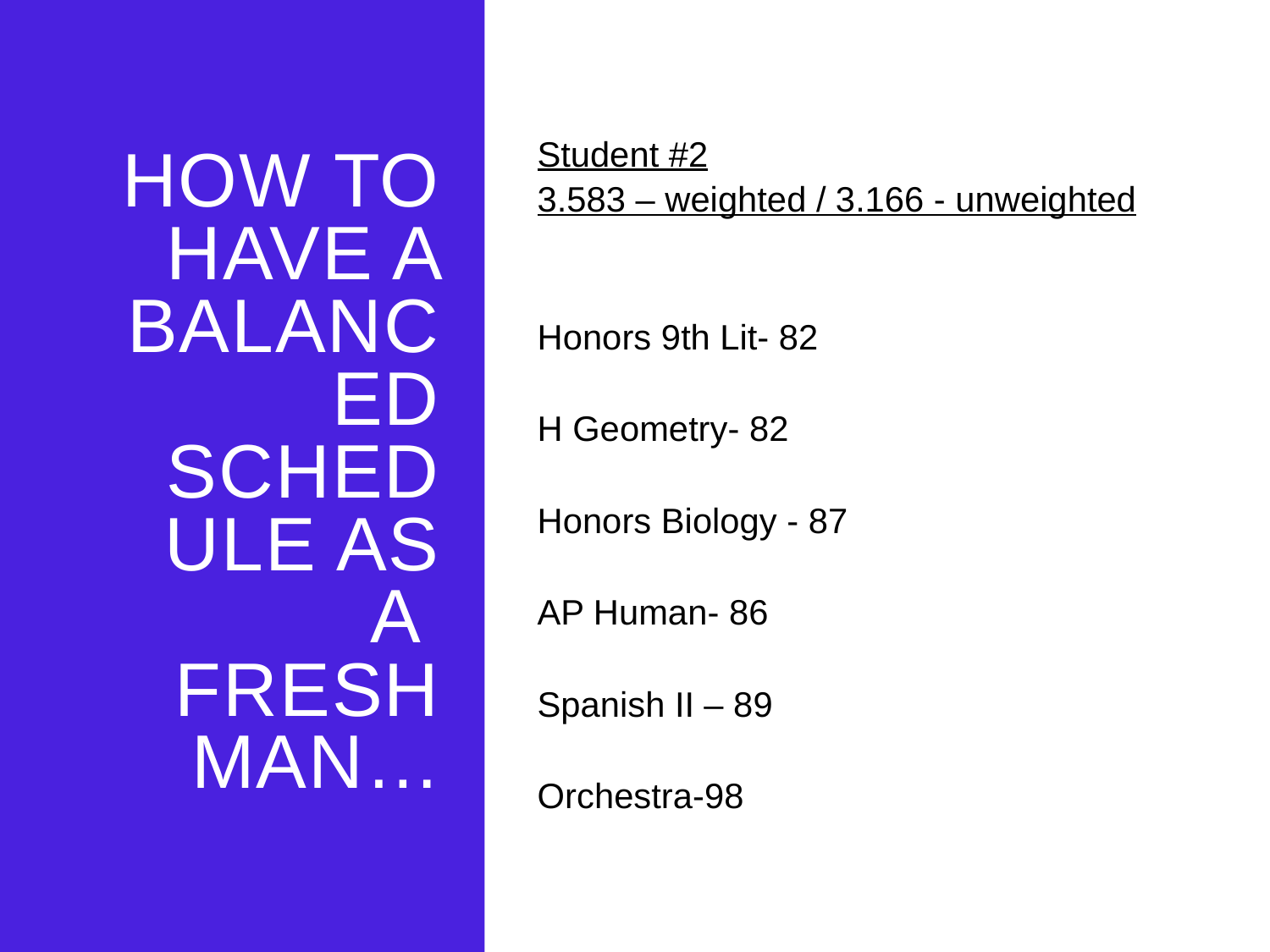

How to have a balanced schedule as a  freshman…
Student #2
3.583 – weighted / 3.166 - unweighted

Honors 9th Lit- 82
H Geometry- 82
Honors Biology - 87
AP Human- 86
Spanish II – 89
Orchestra-98